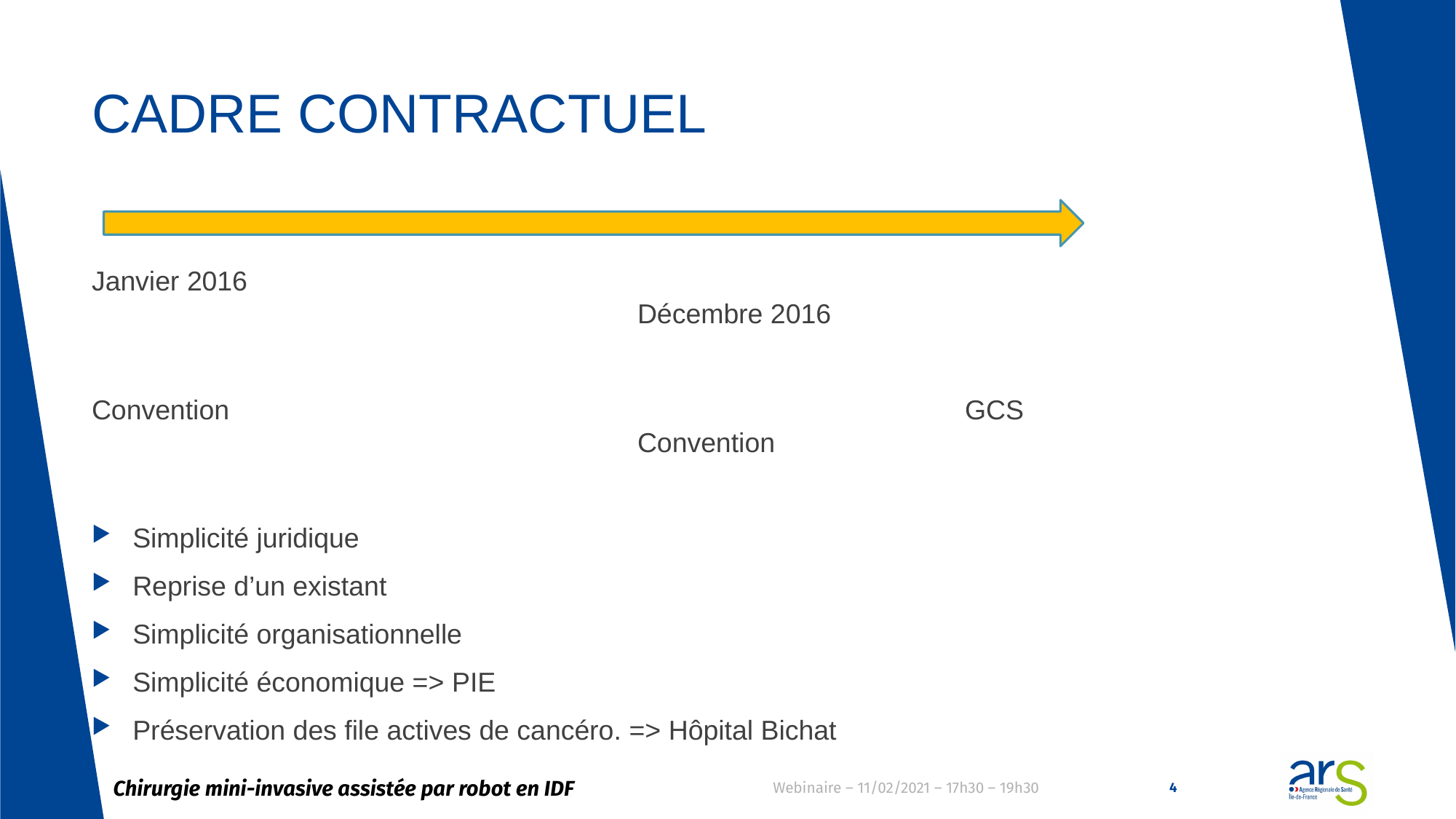

# CADRE CONTRACTUEL

Janvier 2016													Décembre 2016

Convention							GCS						Convention

Simplicité juridique
Reprise d’un existant
Simplicité organisationnelle
Simplicité économique => PIE
Préservation des file actives de cancéro. => Hôpital Bichat

Chirurgie mini-invasive assistée par robot en IDF
Webinaire – 11/02/2021 – 17h30 – 19h30
4